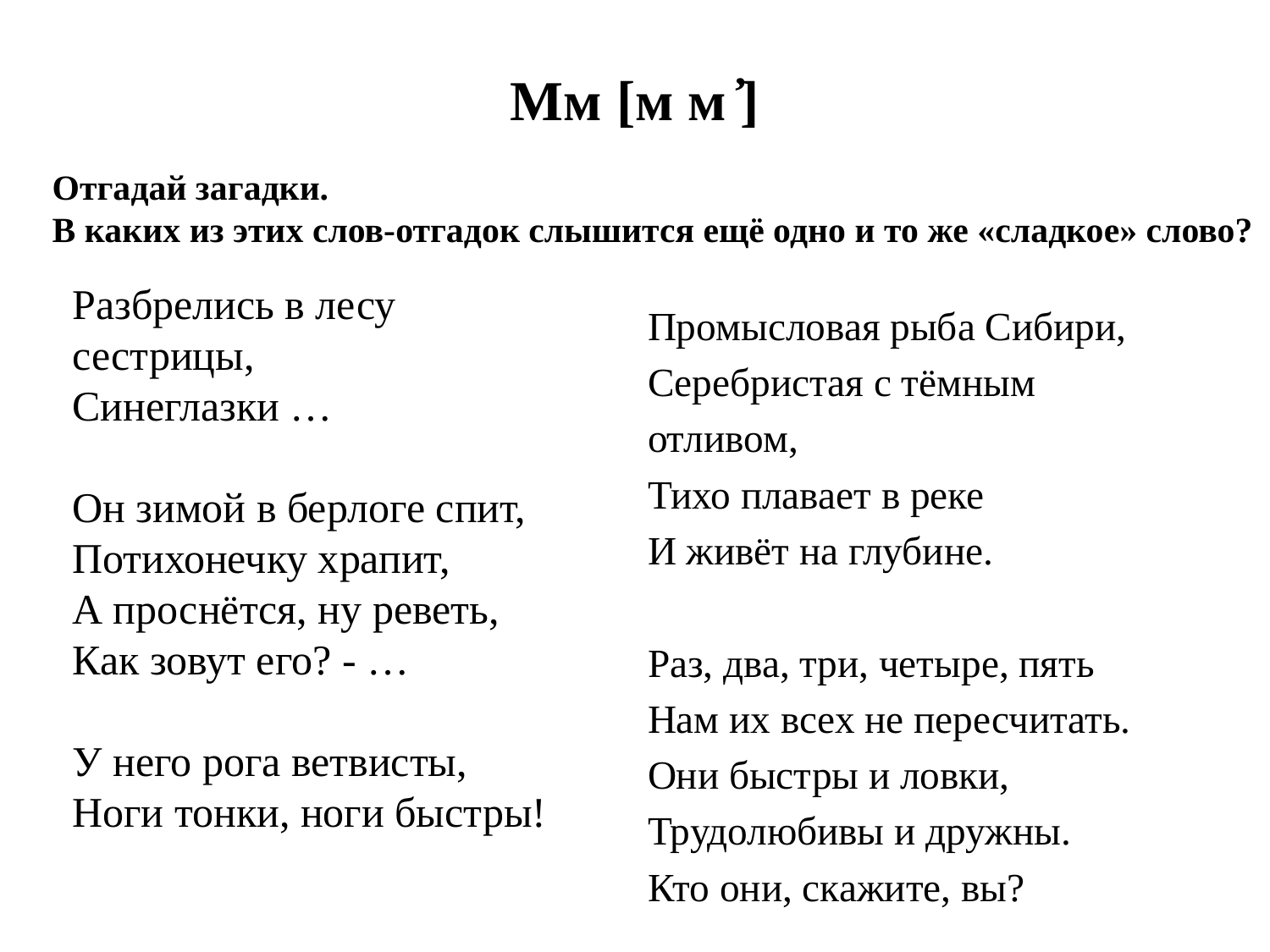

# Мм [м м ҆]
Отгадай загадки.
В каких из этих слов-отгадок слышится ещё одно и то же «сладкое» слово?

Промысловая рыба Сибири,
Серебристая с тёмным
отливом,
Тихо плавает в реке
И живёт на глубине.

Раз, два, три, четыре, пять
Нам их всех не пересчитать.
Они быстры и ловки,
Трудолюбивы и дружны.
Кто они, скажите, вы?
Разбрелись в лесу сестрицы,
Синеглазки …

Он зимой в берлоге спит,
Потихонечку храпит,
А проснётся, ну реветь, 
Как зовут его? - …

У него рога ветвисты,
Ноги тонки, ноги быстры!